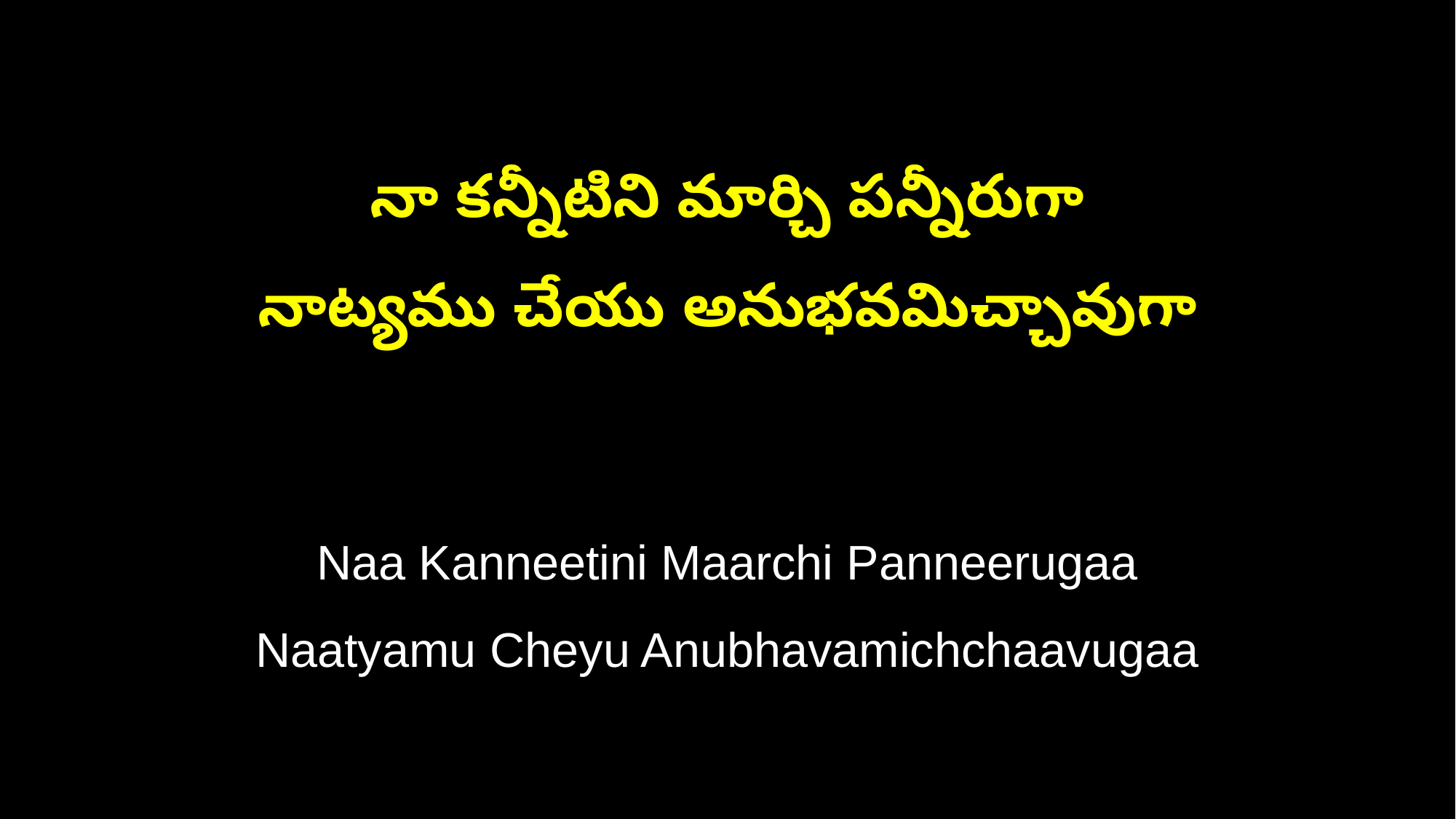

నా కన్నీటిని మార్చి పన్నీరుగా
నాట్యము చేయు అనుభవమిచ్చావుగా
Naa Kanneetini Maarchi Panneerugaa
Naatyamu Cheyu Anubhavamichchaavugaa